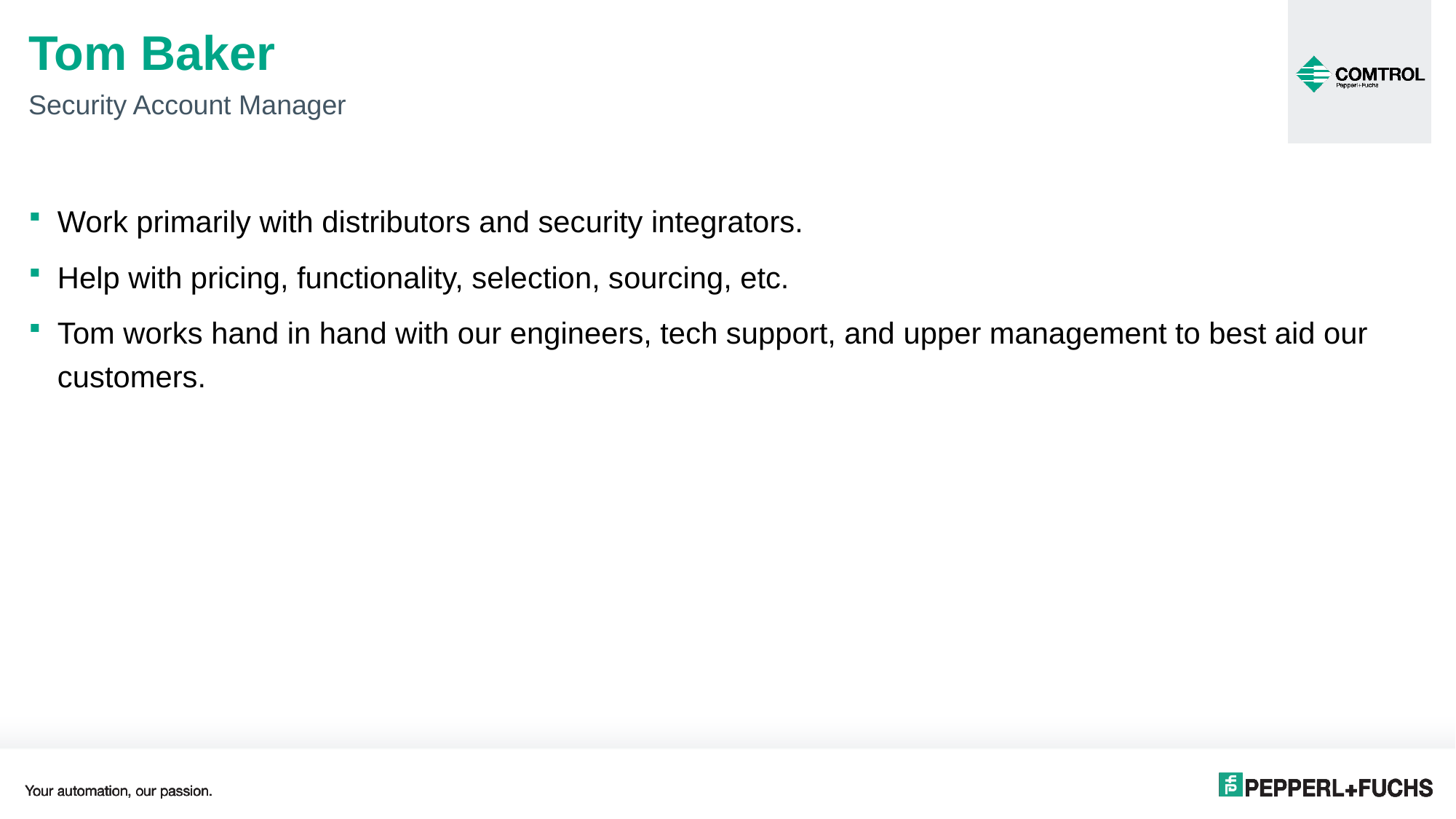

# Tom Baker
Security Account Manager
Work primarily with distributors and security integrators.
Help with pricing, functionality, selection, sourcing, etc.
Tom works hand in hand with our engineers, tech support, and upper management to best aid our customers.